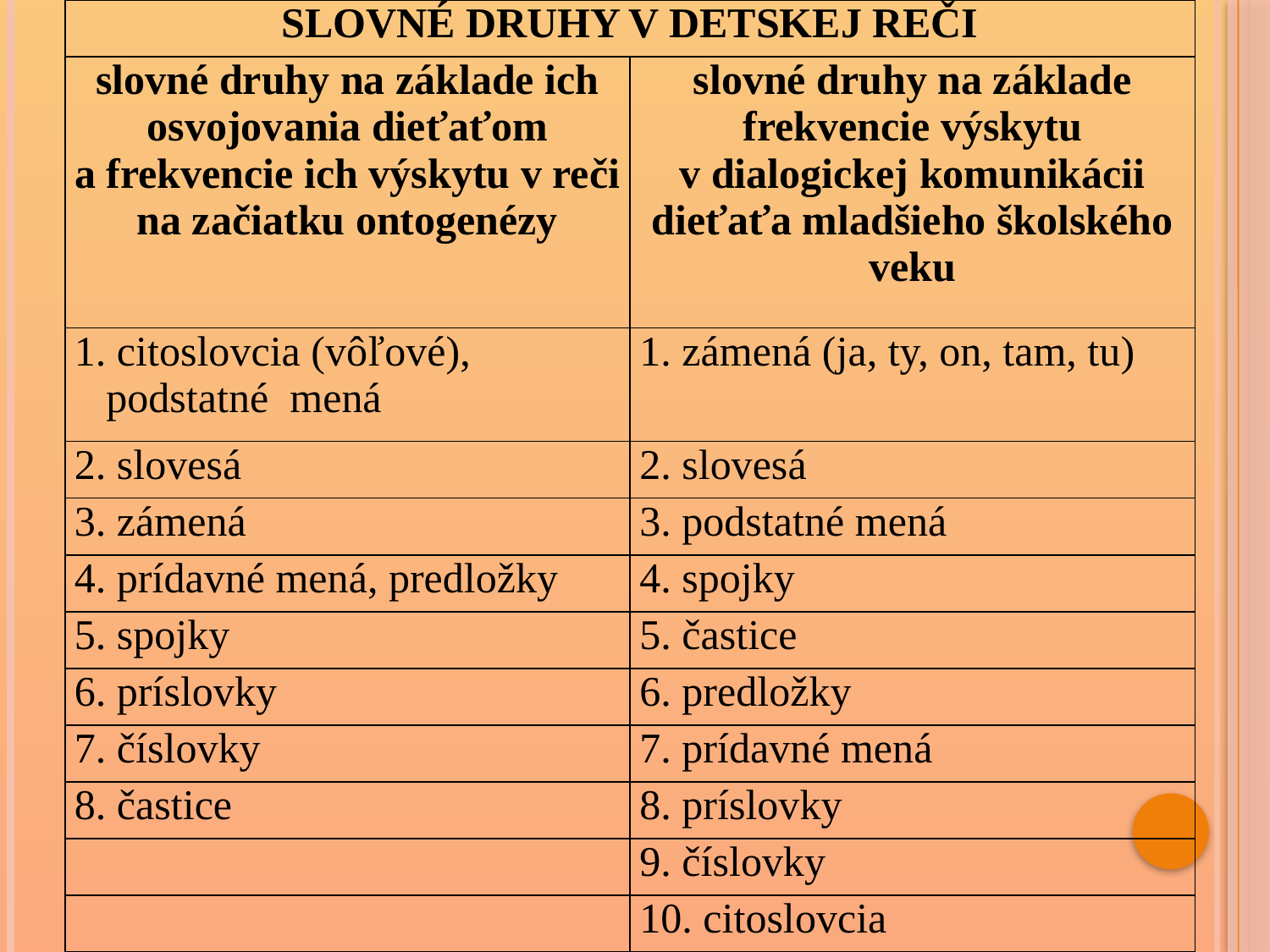

| SLOVNÉ DRUHY V DETSKEJ REČI |  |
| --- | --- |
| slovné druhy na základe ich osvojovania dieťaťom a frekvencie ich výskytu v reči na začiatku ontogenézy | slovné druhy na základe frekvencie výskytu v dialogickej komunikácii dieťaťa mladšieho školského veku |
| 1. citoslovcia (vôľové), podstatné mená | 1. zámená (ja, ty, on, tam, tu) |
| 2. slovesá | 2. slovesá |
| 3. zámená | 3. podstatné mená |
| 4. prídavné mená, predložky | 4. spojky |
| 5. spojky | 5. častice |
| 6. príslovky | 6. predložky |
| 7. číslovky | 7. prídavné mená |
| 8. častice | 8. príslovky |
|  | 9. číslovky |
|  | 10. citoslovcia |